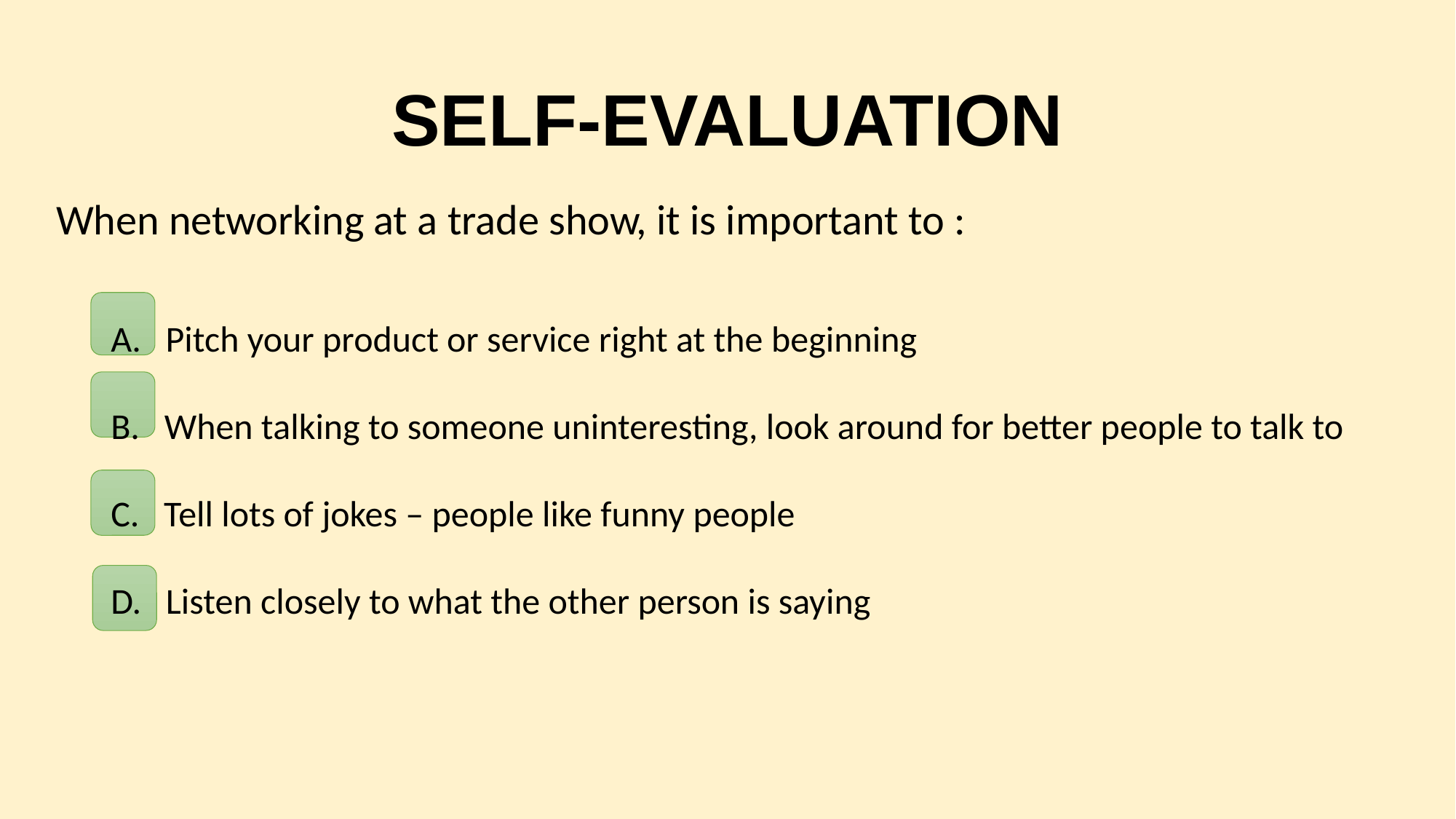

# SELF-EVALUATION
When networking at a trade show, it is important to :
A.   Pitch your product or service right at the beginning
B.   When talking to someone uninteresting, look around for better people to talk to
C.   Tell lots of jokes – people like funny people
D.   Listen closely to what the other person is saying